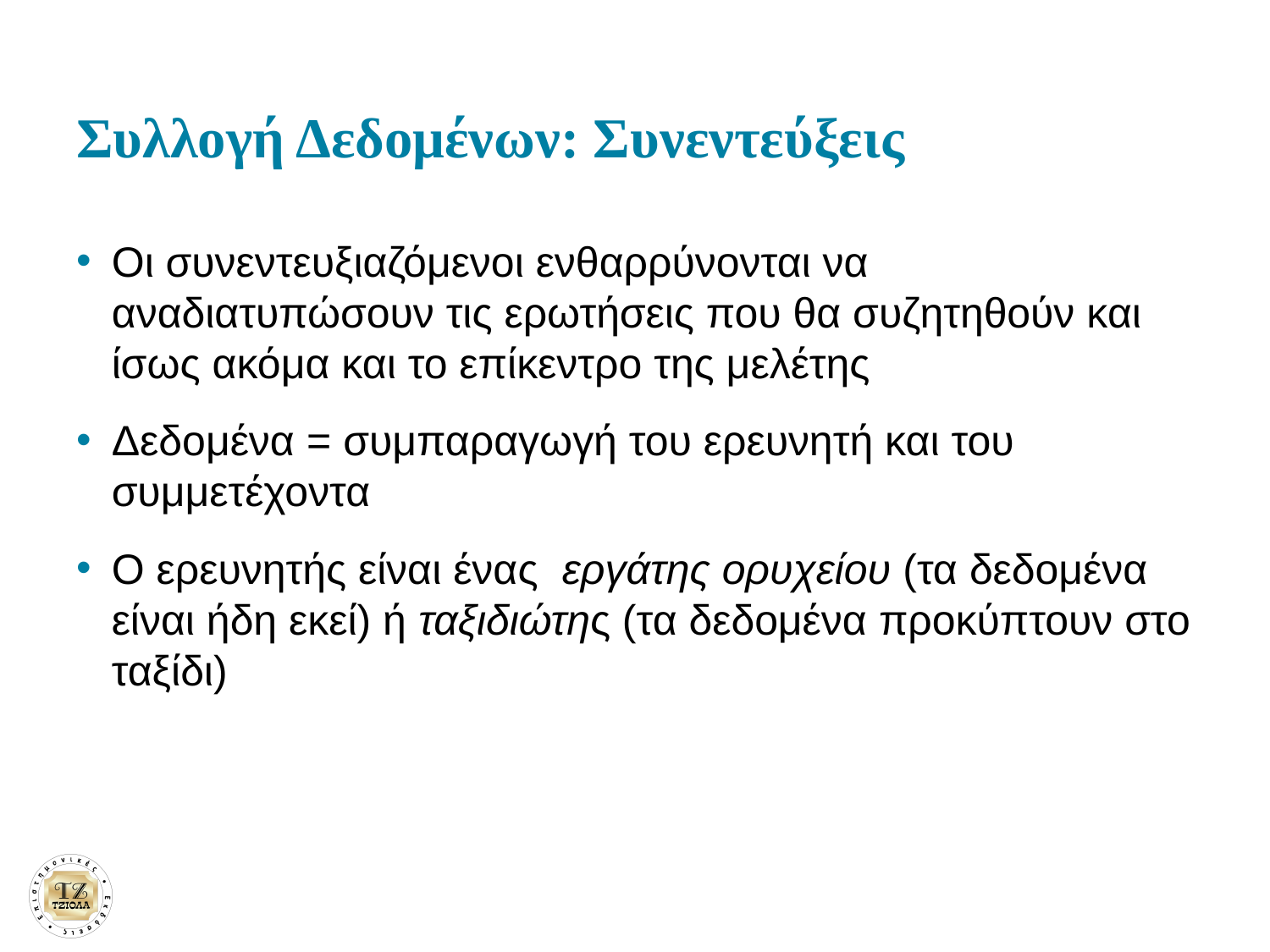

# Συλλογή Δεδομένων: Συνεντεύξεις
Οι συνεντευξιαζόμενοι ενθαρρύνονται να αναδιατυπώσουν τις ερωτήσεις που θα συζητηθούν και ίσως ακόμα και το επίκεντρο της μελέτης
Δεδομένα = συμπαραγωγή του ερευνητή και του συμμετέχοντα
Ο ερευνητής είναι ένας  εργάτης ορυχείου (τα δεδομένα είναι ήδη εκεί) ή ταξιδιώτης (τα δεδομένα προκύπτουν στο ταξίδι)